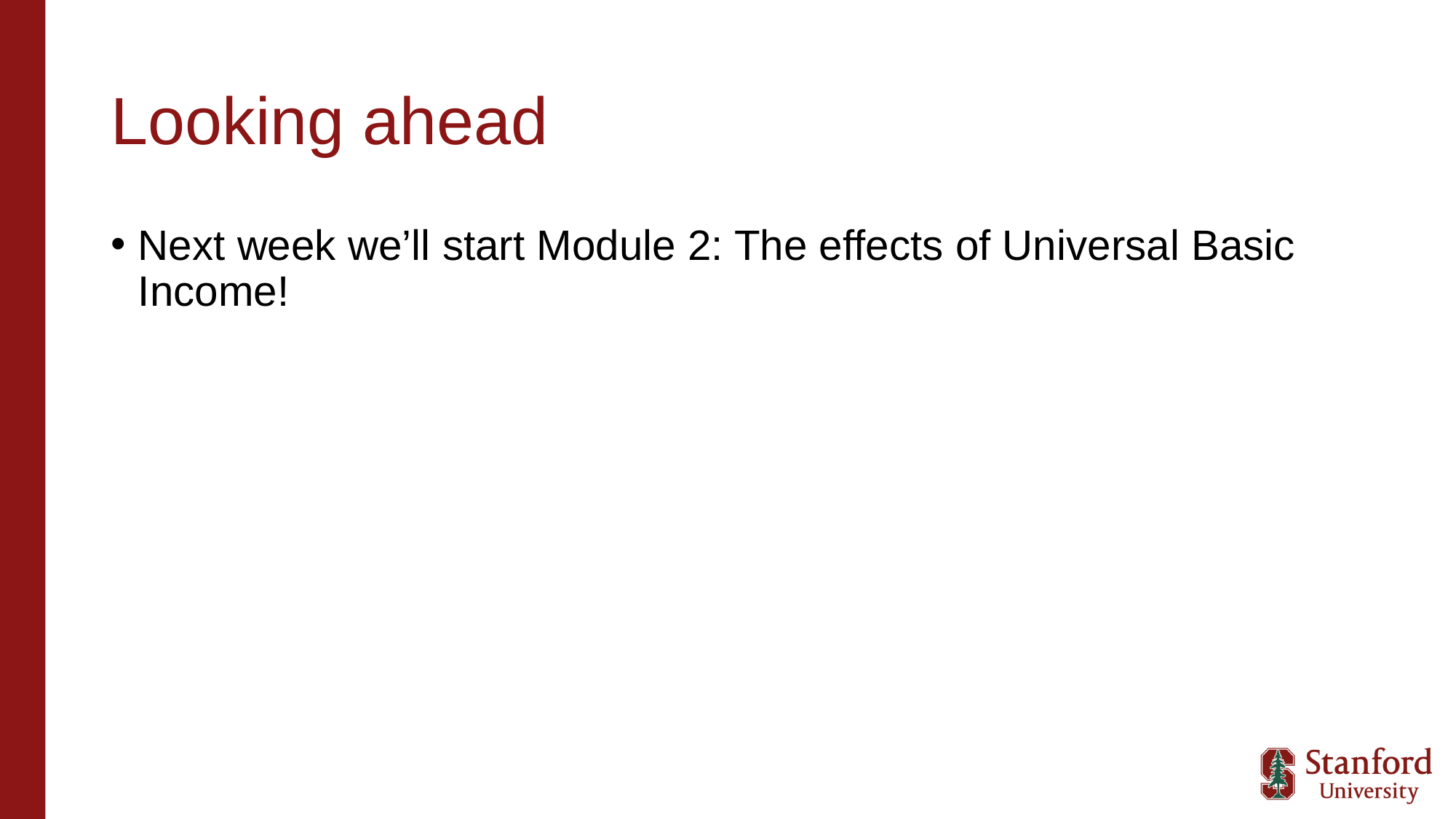

# Looking ahead
Next week we’ll start Module 2: The effects of Universal Basic Income!